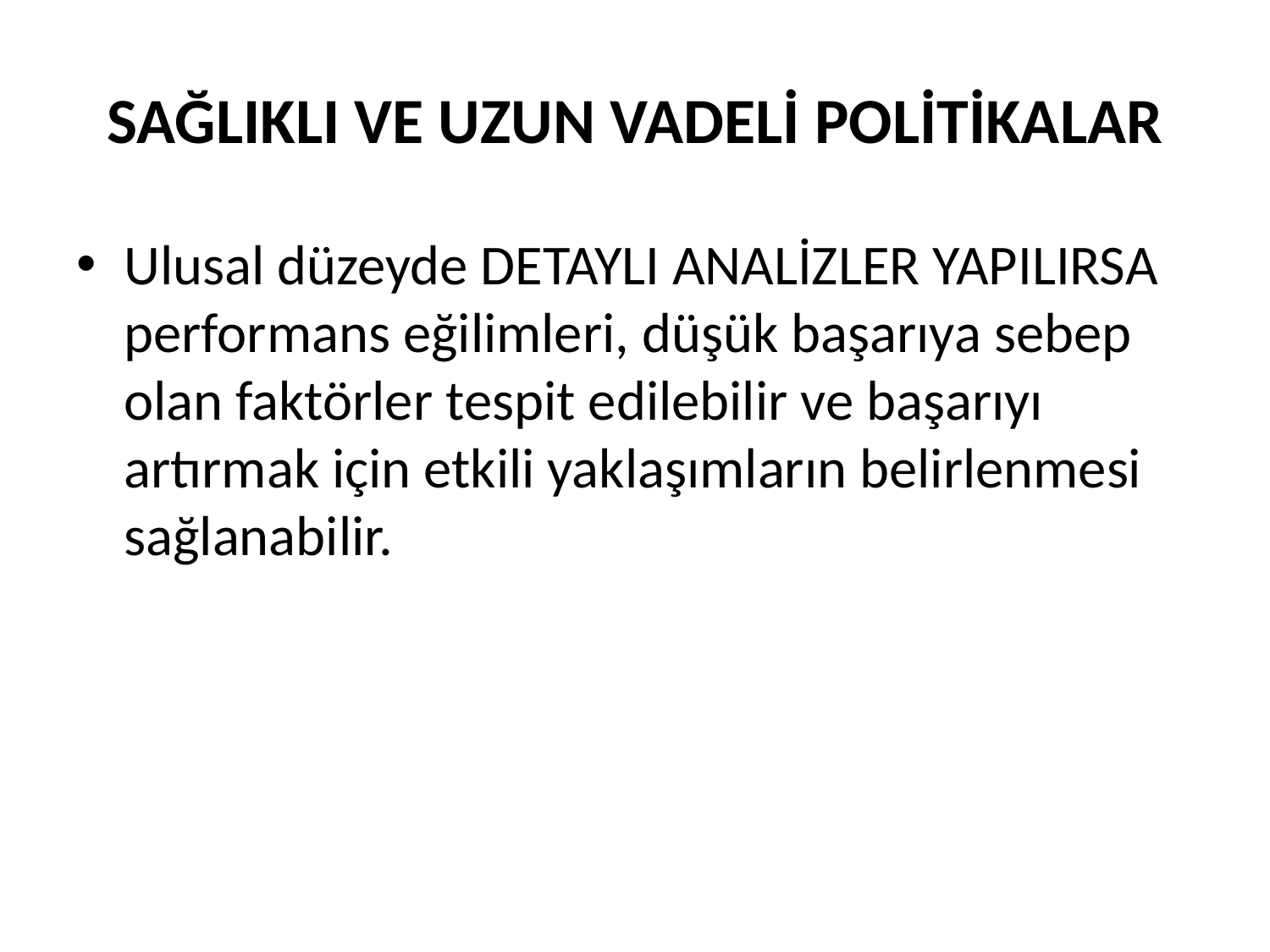

# SAĞLIKLI VE UZUN VADELİ POLİTİKALAR
Ulusal düzeyde DETAYLI ANALİZLER YAPILIRSA performans eğilimleri, düşük başarıya sebep olan faktörler tespit edilebilir ve başarıyı artırmak için etkili yaklaşımların belirlenmesi sağlanabilir.